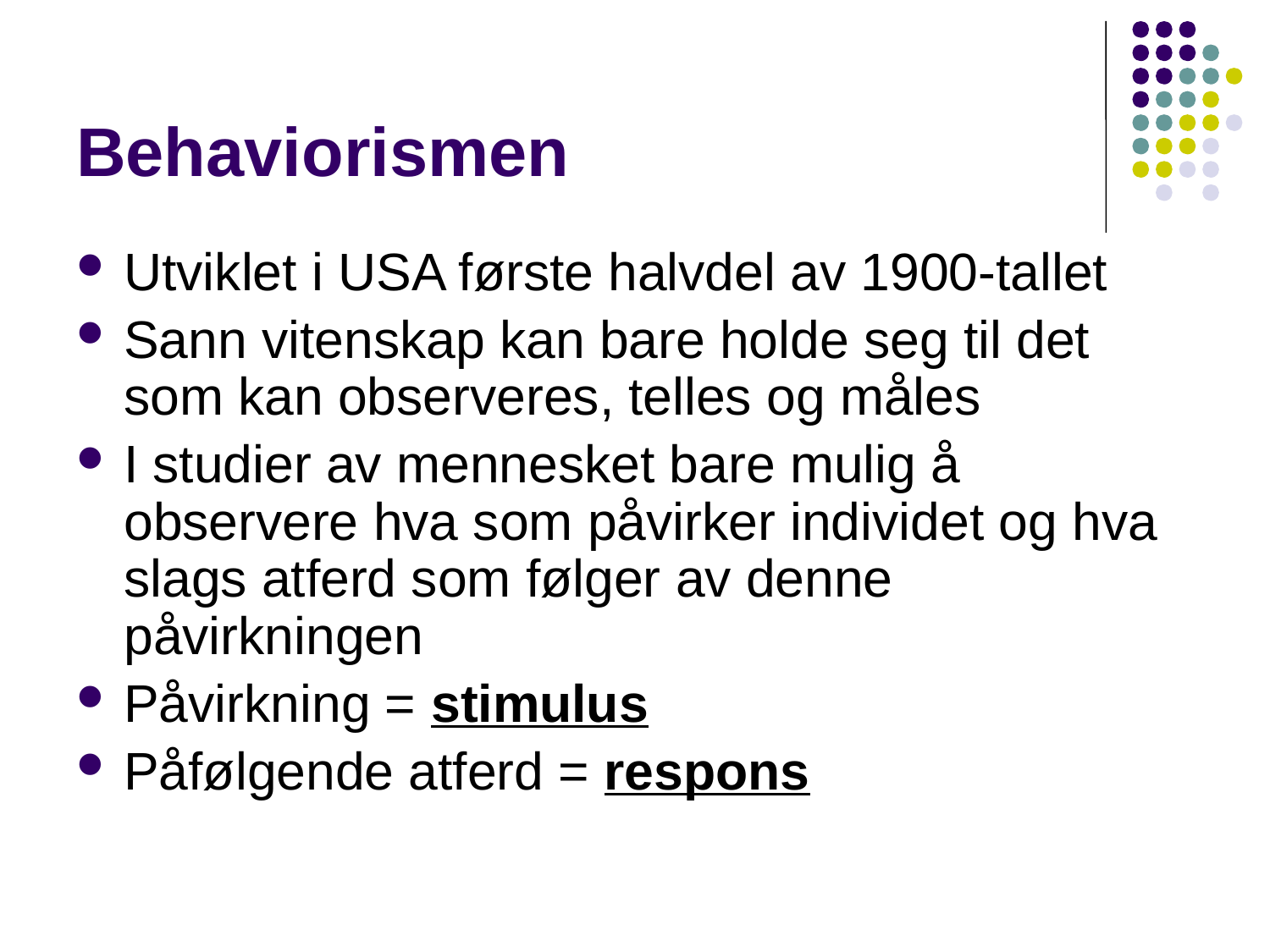

# Behaviorismen
Utviklet i USA første halvdel av 1900-tallet
Sann vitenskap kan bare holde seg til det som kan observeres, telles og måles
I studier av mennesket bare mulig å observere hva som påvirker individet og hva slags atferd som følger av denne påvirkningen
Påvirkning = stimulus
Påfølgende atferd = respons